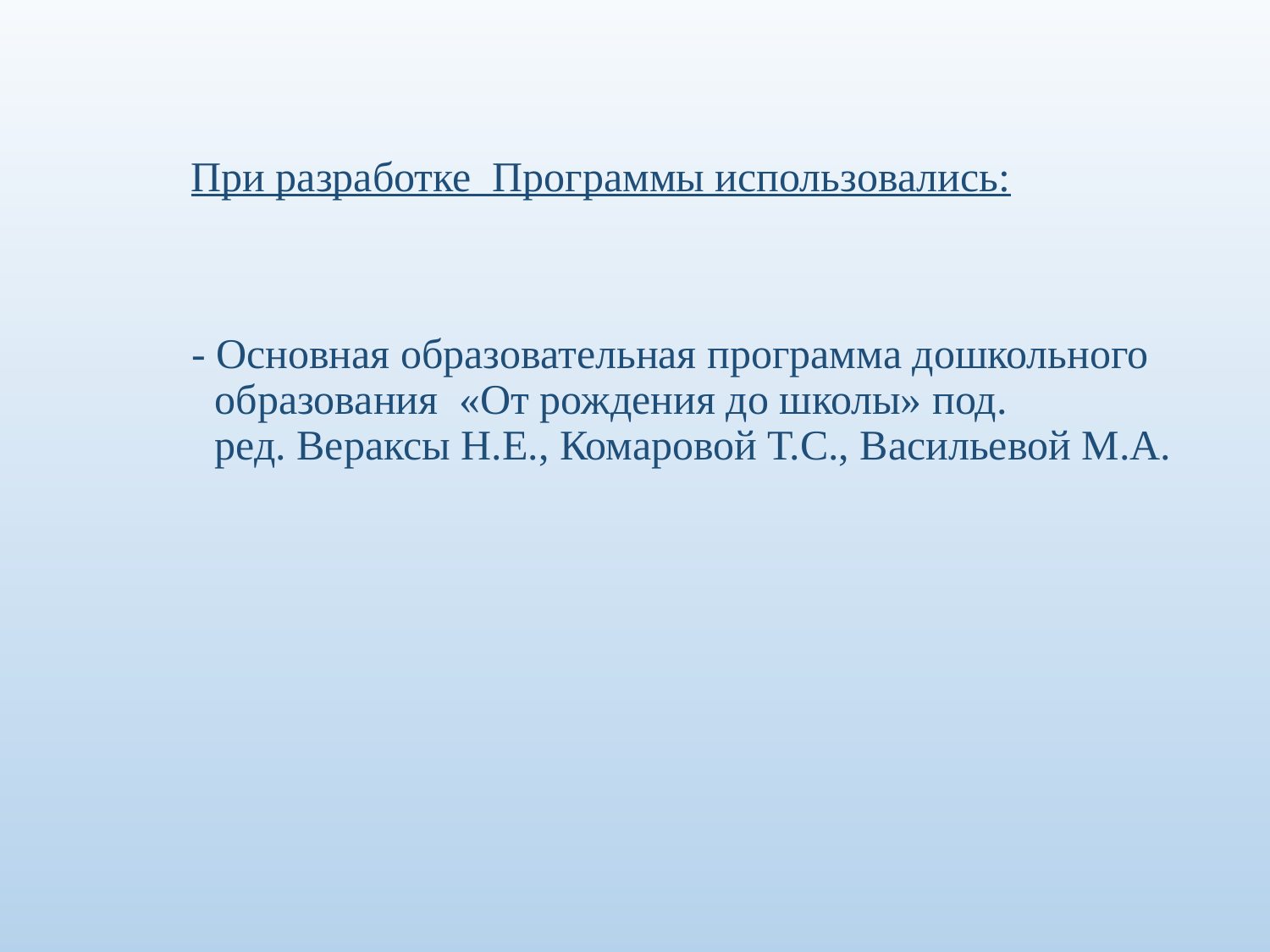

#
При разработке  Программы использовались:

- Основная образовательная программа дошкольного образования  «От рождения до школы» под. ред. Вераксы Н.Е., Комаровой Т.С., Васильевой М.А.